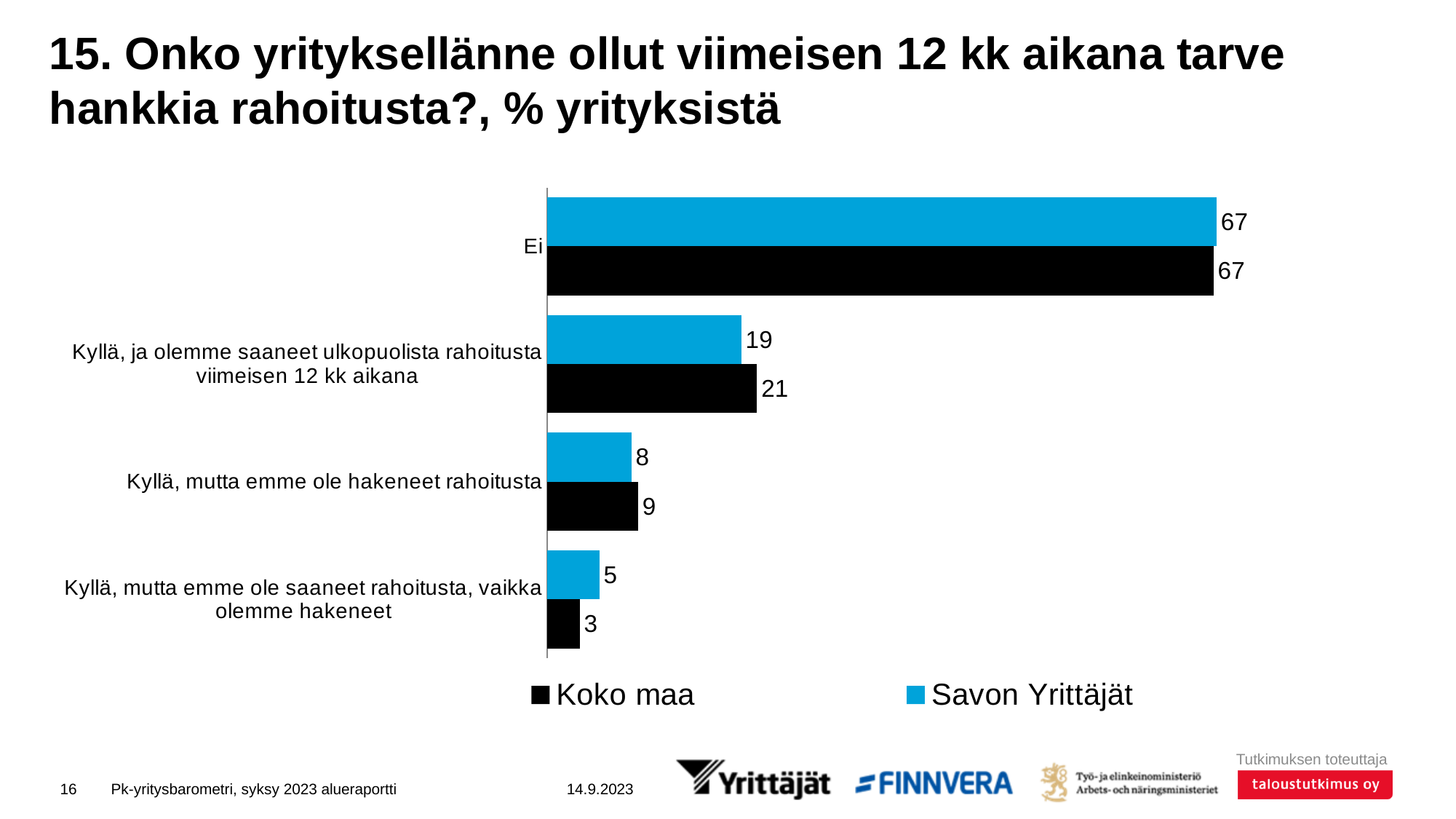

# 15. Onko yrityksellänne ollut viimeisen 12 kk aikana tarve hankkia rahoitusta?, % yrityksistä

### Chart

| Category | Savon Yrittäjät | Koko maa |
|---|---|---|
| Ei | 66.9649 | 66.64725 |
| Kyllä, ja olemme saaneet ulkopuolista rahoitusta viimeisen 12 kk aikana | 19.40933 | 20.98901 |
| Kyllä, mutta emme ole hakeneet rahoitusta | 8.4115 | 9.1035 |
| Kyllä, mutta emme ole saaneet rahoitusta, vaikka olemme hakeneet | 5.21428 | 3.26024 |
16
Pk-yritysbarometri, syksy 2023 alueraportti
14.9.2023